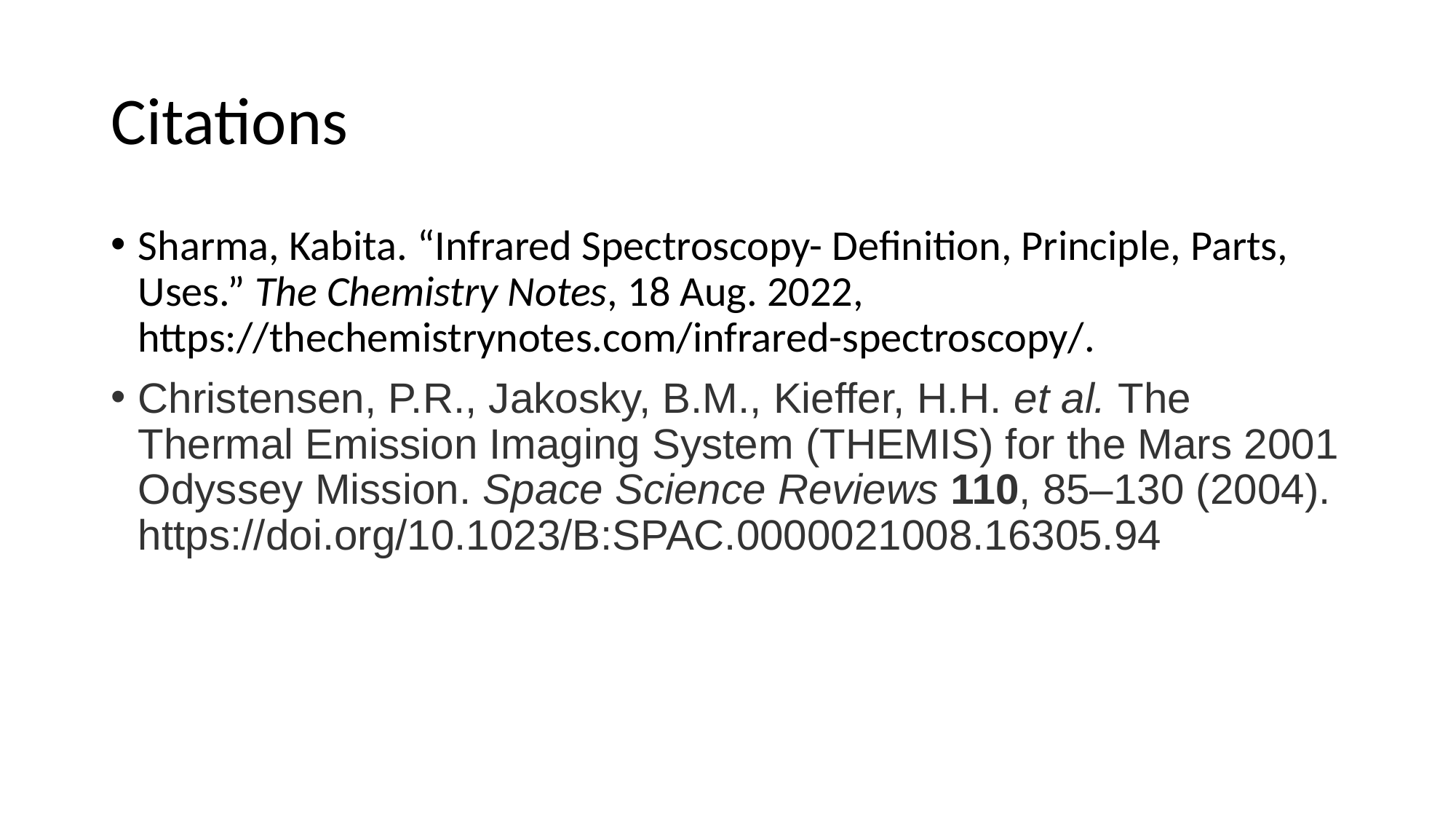

# Citations
Sharma, Kabita. “Infrared Spectroscopy- Definition, Principle, Parts, Uses.” The Chemistry Notes, 18 Aug. 2022, https://thechemistrynotes.com/infrared-spectroscopy/.
Christensen, P.R., Jakosky, B.M., Kieffer, H.H. et al. The Thermal Emission Imaging System (THEMIS) for the Mars 2001 Odyssey Mission. Space Science Reviews 110, 85–130 (2004). https://doi.org/10.1023/B:SPAC.0000021008.16305.94